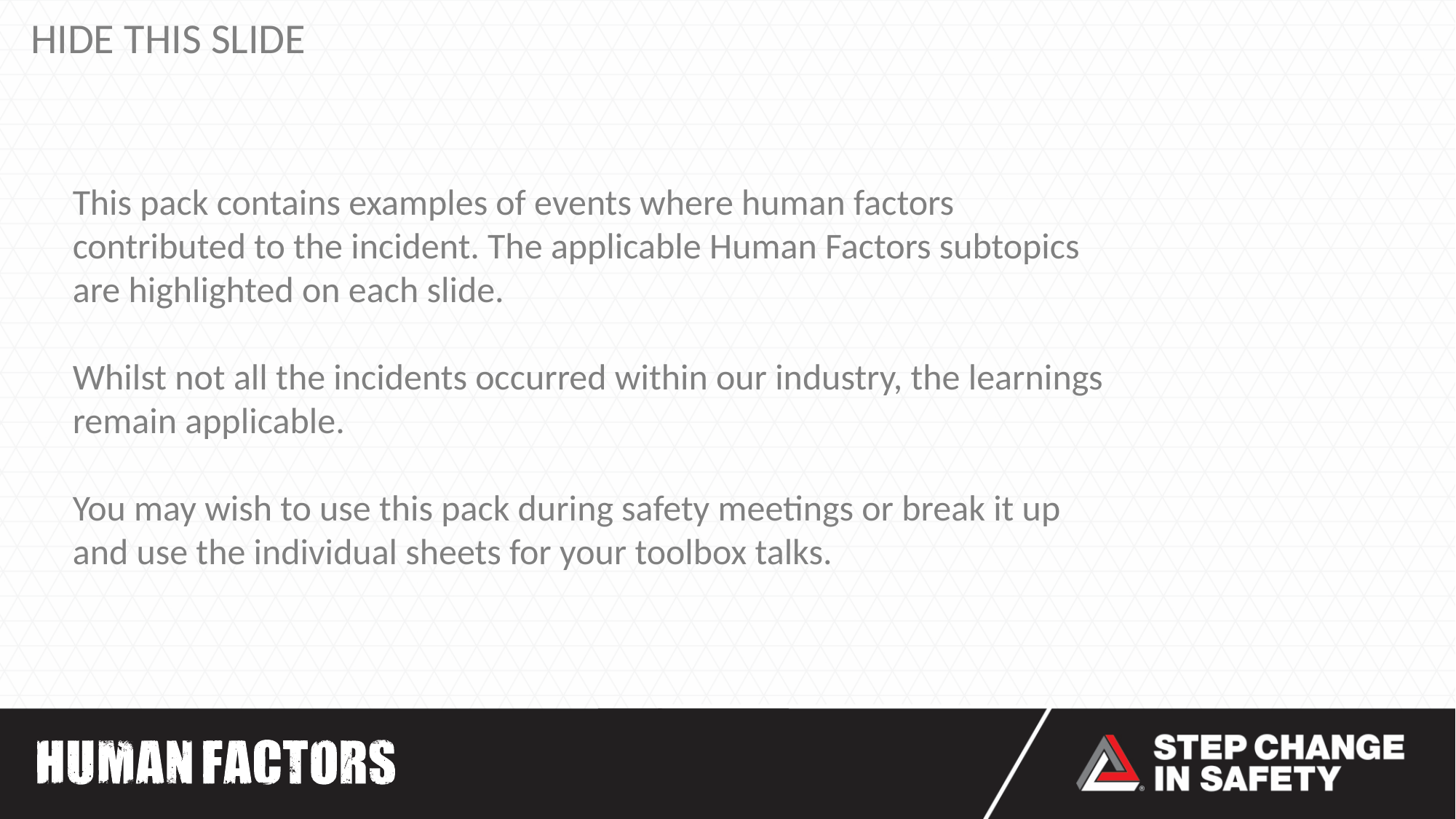

# HIDE THIS SLIDE

This pack contains examples of events where human factors contributed to the incident. The applicable Human Factors subtopics are highlighted on each slide.

Whilst not all the incidents occurred within our industry, the learnings remain applicable.

You may wish to use this pack during safety meetings or break it up and use the individual sheets for your toolbox talks.